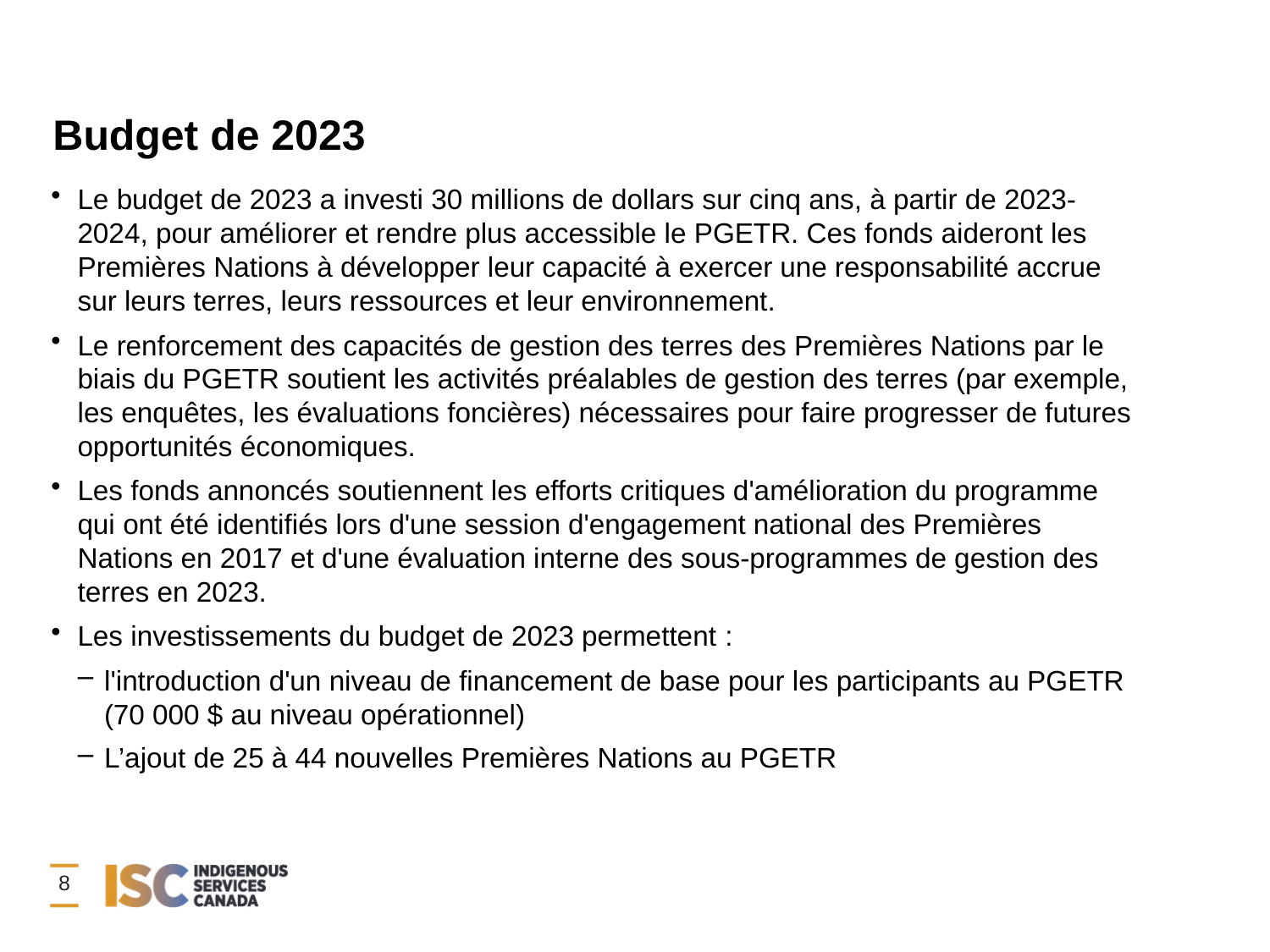

# Budget de 2023
Le budget de 2023 a investi 30 millions de dollars sur cinq ans, à partir de 2023-2024, pour améliorer et rendre plus accessible le PGETR. Ces fonds aideront les Premières Nations à développer leur capacité à exercer une responsabilité accrue sur leurs terres, leurs ressources et leur environnement.
Le renforcement des capacités de gestion des terres des Premières Nations par le biais du PGETR soutient les activités préalables de gestion des terres (par exemple, les enquêtes, les évaluations foncières) nécessaires pour faire progresser de futures opportunités économiques.
Les fonds annoncés soutiennent les efforts critiques d'amélioration du programme qui ont été identifiés lors d'une session d'engagement national des Premières Nations en 2017 et d'une évaluation interne des sous-programmes de gestion des terres en 2023.
Les investissements du budget de 2023 permettent :
l'introduction d'un niveau de financement de base pour les participants au PGETR (70 000 $ au niveau opérationnel)
L’ajout de 25 à 44 nouvelles Premières Nations au PGETR